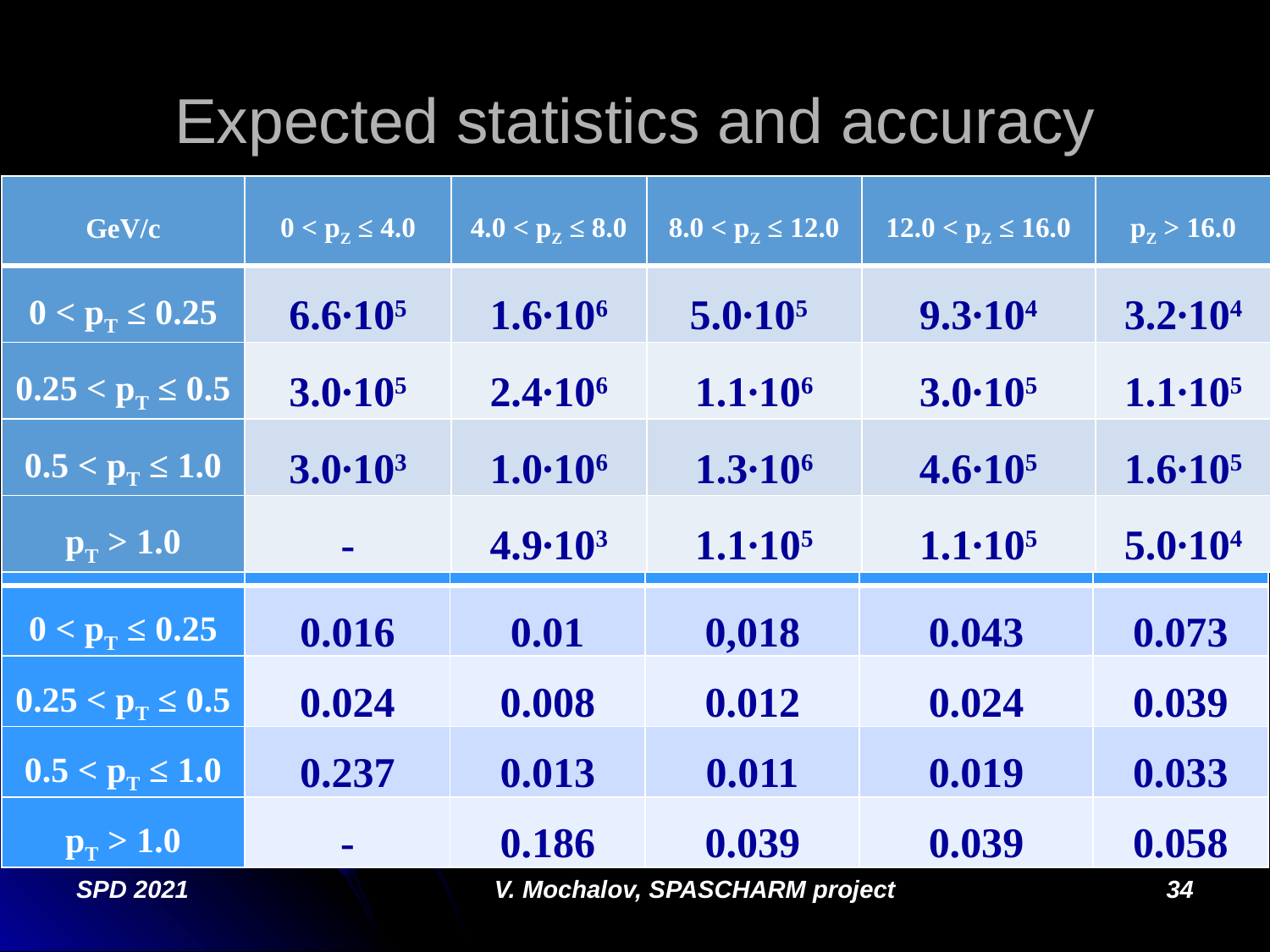

# Expected statistics and accuracy
| GeV/с | 0 < pZ ≤ 4.0 | 4.0 < pZ ≤ 8.0 | 8.0 < pZ ≤ 12.0 | 12.0 < pZ ≤ 16.0 | pZ > 16.0 |
| --- | --- | --- | --- | --- | --- |
| 0 < pT ≤ 0.25 | 6.6∙105 | 1.6∙106 | 5.0∙105 | 9.3∙104 | 3.2∙104 |
| 0.25 < pT ≤ 0.5 | 3.0∙105 | 2.4∙106 | 1.1∙106 | 3.0∙105 | 1.1∙105 |
| 0.5 < pT ≤ 1.0 | 3.0∙103 | 1.0∙106 | 1.3∙106 | 4.6∙105 | 1.6∙105 |
| pT > 1.0 | - | 4.9∙103 | 1.1∙105 | 1.1∙105 | 5.0∙104 |
| GeV/с | 0 < pZ ≤ 4.0 | 4.0 < pZ ≤ 8.0 | 8.0 < pZ ≤ 12.0 | 12.0 < pZ ≤ 16.0 | pZ > 16.0 |
| --- | --- | --- | --- | --- | --- |
| 0 < pT ≤ 0.25 | 0.016 | 0.01 | 0,018 | 0.043 | 0.073 |
| 0.25 < pT ≤ 0.5 | 0.024 | 0.008 | 0.012 | 0.024 | 0.039 |
| 0.5 < pT ≤ 1.0 | 0.237 | 0.013 | 0.011 | 0.019 | 0.033 |
| pT > 1.0 | - | 0.186 | 0.039 | 0.039 | 0.058 |
SPD 2021
V. Mochalov, SPASCHARM project
34